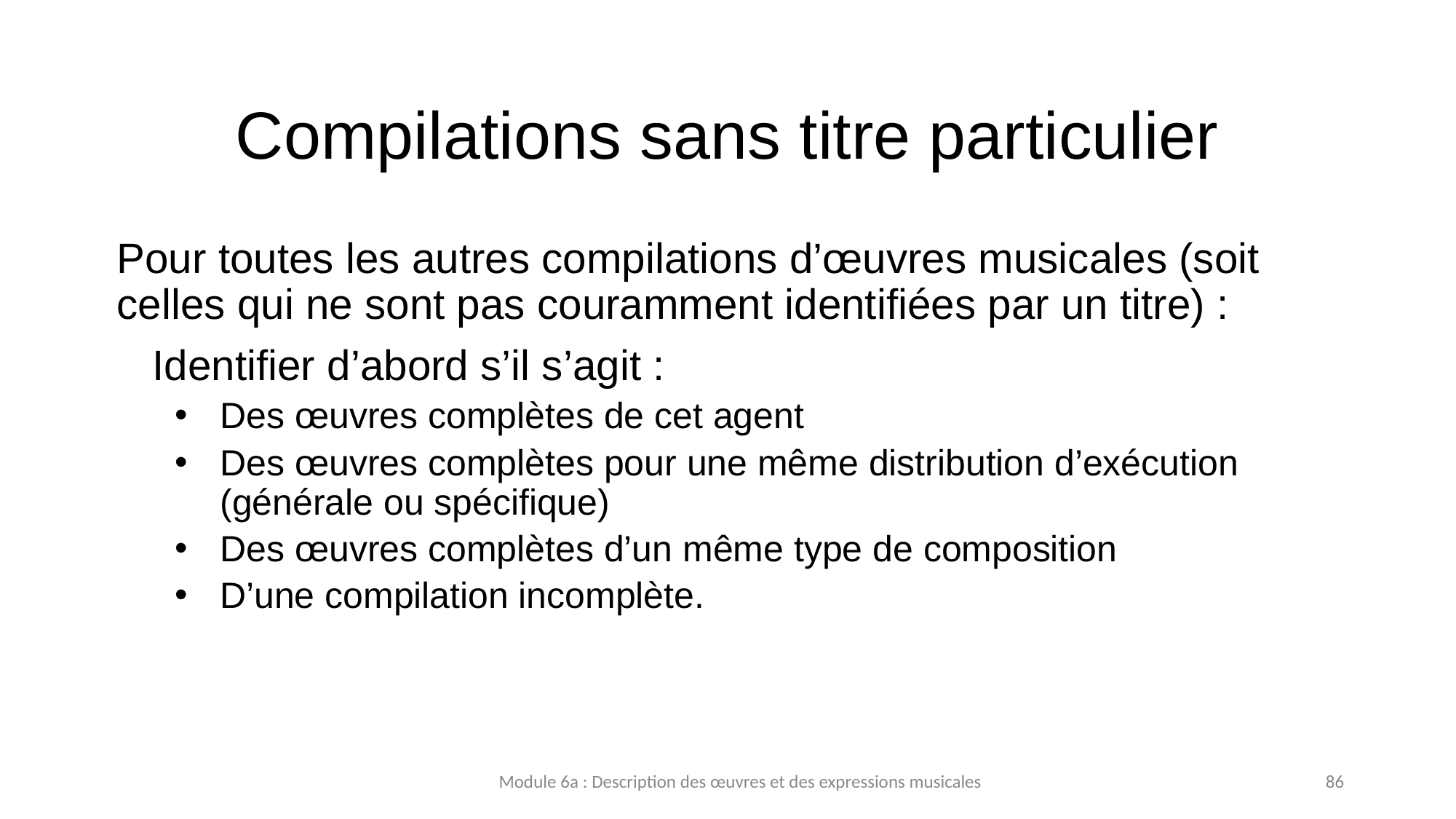

# Compilations sans titre particulier
Pour toutes les autres compilations d’œuvres musicales (soit celles qui ne sont pas couramment identifiées par un titre) :
   Identifier d’abord s’il s’agit :
Des œuvres complètes de cet agent
Des œuvres complètes pour une même distribution d’exécution (générale ou spécifique)
Des œuvres complètes d’un même type de composition
D’une compilation incomplète.

Module 6a : Description des œuvres et des expressions musicales
86